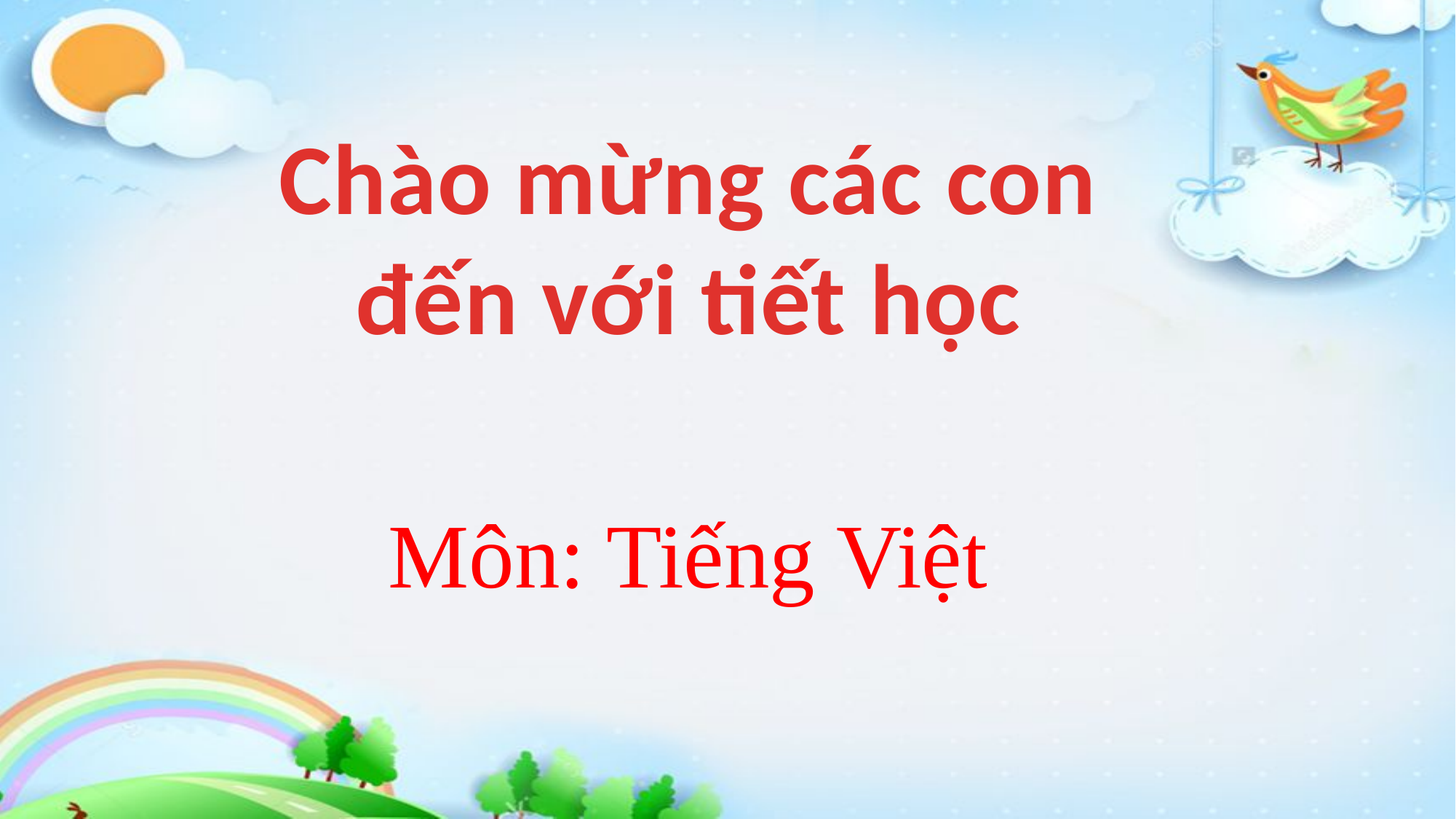

Chào mừng các con
đến với tiết học

Môn: Tiếng Việt